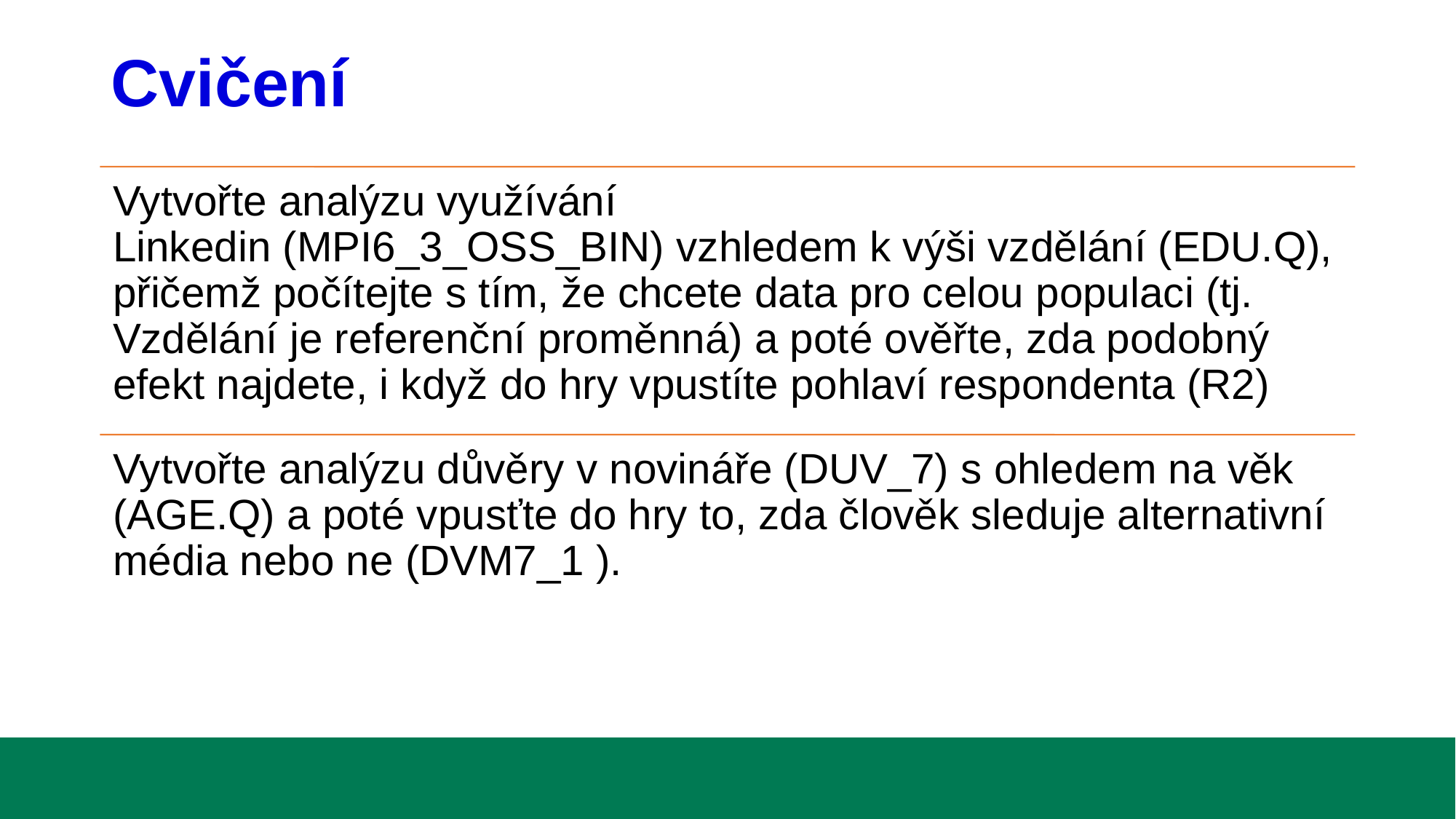

# Cvičení
Vytvořte analýzu využívání Linkedin (MPI6_3_OSS_BIN) vzhledem k výši vzdělání (EDU.Q), přičemž počítejte s tím, že chcete data pro celou populaci (tj. Vzdělání je referenční proměnná) a poté ověřte, zda podobný efekt najdete, i když do hry vpustíte pohlaví respondenta (R2)
Vytvořte analýzu důvěry v novináře (DUV_7) s ohledem na věk (AGE.Q) a poté vpusťte do hry to, zda člověk sleduje alternativní média nebo ne (DVM7_1 ).